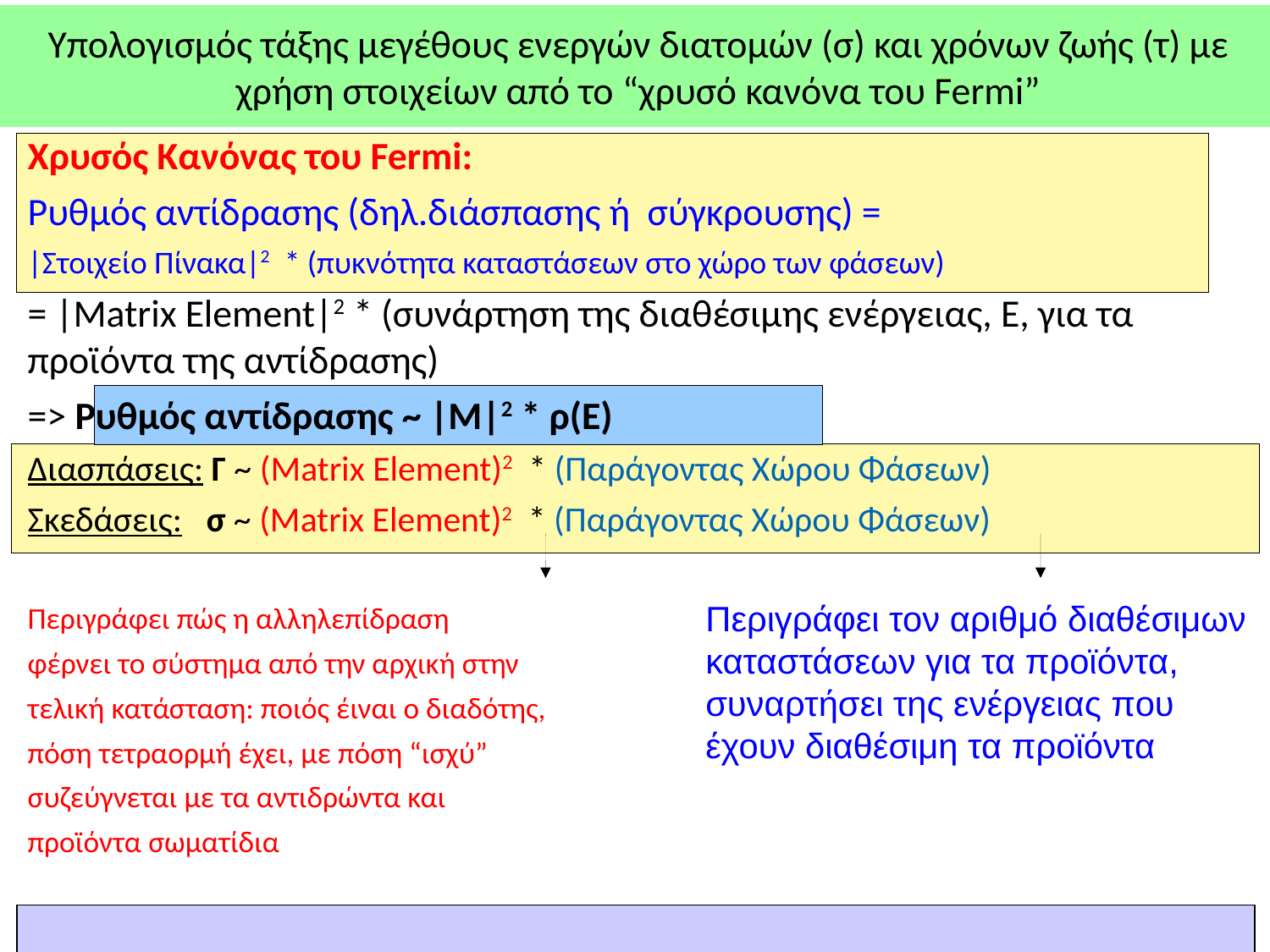

Υπολογισμός τάξης μεγέθους ενεργών διατομών (σ) και χρόνων ζωής (τ) με χρήση στοιχείων από το “χρυσό κανόνα του Fermi”
Χρυσός Κανόνας του Fermi:
Ρυθμός αντίδρασης (δηλ.διάσπασης ή  σύγκρουσης) =
|Στοιχείο Πίνακα|2  * (πυκνότητα καταστάσεων στο χώρο των φάσεων)
= |Μatrix Element|2 * (συνάρτηση της διαθέσιμης ενέργειας, E, για τα προϊόντα της αντίδρασης)
=> Ρυθμός αντίδρασης ~ |Μ|2 * ρ(Ε)
Διασπάσεις: Γ ~ (Matrix Element)2  * (Παράγοντας Χώρου Φάσεων)
Σκεδάσεις:   σ ~ (Matrix Element)2  * (Παράγοντας Χώρου Φάσεων)

Περιγράφει πώς η αλληλεπίδραση
φέρνει το σύστημα από την αρχική στην
τελική κατάσταση: ποιός έιναι ο διαδότης,
πόση τετραορμή έχει, με πόση “ισχύ”
συζεύγνεται με τα αντιδρώντα και
προϊόντα σωματίδια

Περιγράφει τον αριθμό διαθέσιμων
καταστάσεων για τα προϊόντα,
συναρτήσει της ενέργειας που
έχουν διαθέσιμη τα προϊόντα